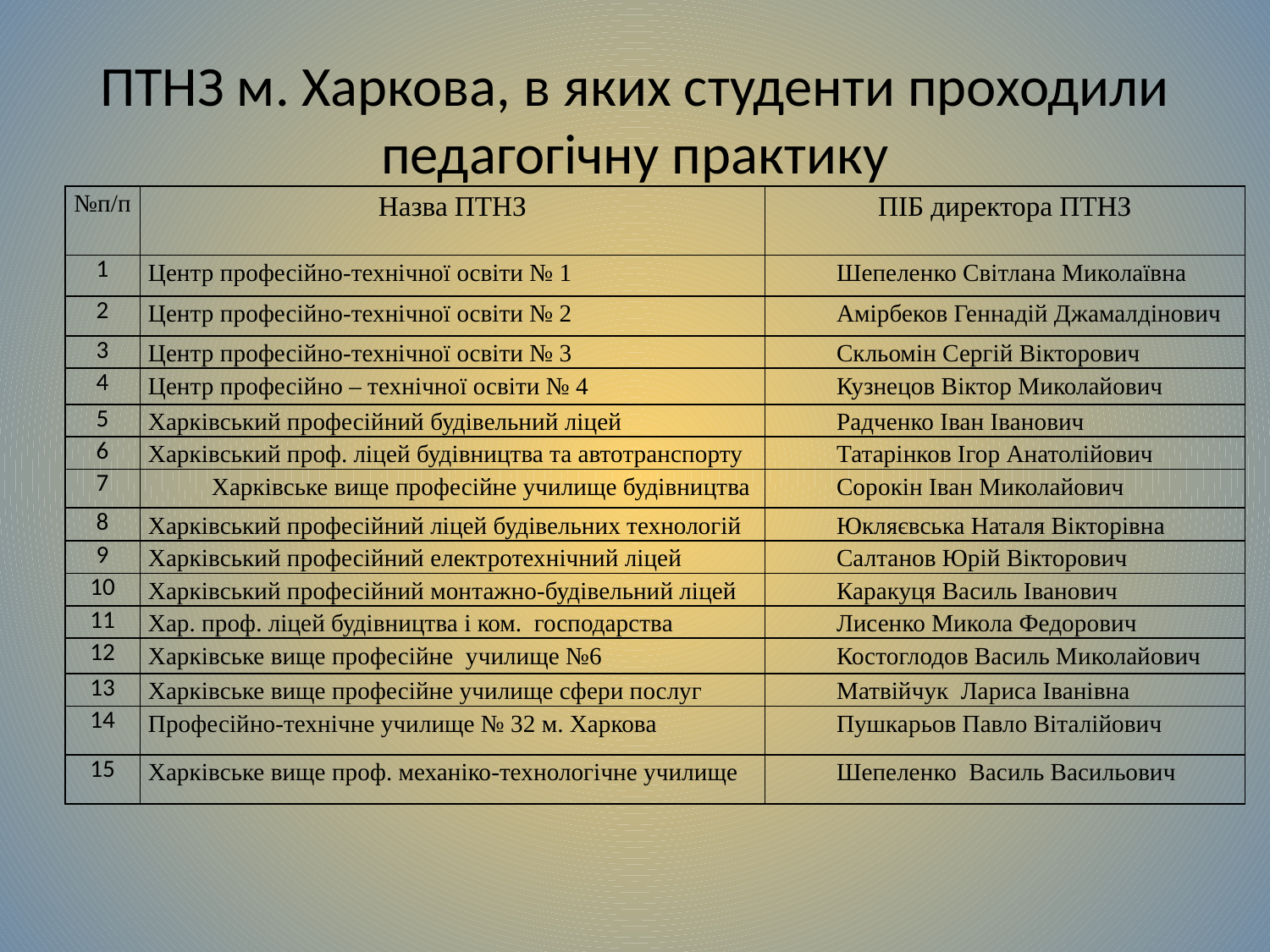

# ПТНЗ м. Харкова, в яких студенти проходили педагогічну практику
| №п/п | Назва ПТНЗ | ПІБ директора ПТНЗ |
| --- | --- | --- |
| 1 | Центр професійно-технічної освіти № 1 | Шепеленко Світлана Миколаївна |
| 2 | Центр професійно-технічної освіти № 2 | Амірбеков Геннадій Джамалдінович |
| 3 | Центр професійно-технічної освіти № 3 | Скльомін Сергій Вікторович |
| 4 | Центр професійно – технічної освіти № 4 | Кузнецов Віктор Миколайович |
| 5 | Харківський професійний будівельний ліцей | Радченко Іван Іванович |
| 6 | Харківський проф. ліцей будівництва та автотранспорту | Татарінков Ігор Анатолійович |
| 7 | Харківське вище професійне училище будівництва | Сорокін Іван Миколайович |
| 8 | Харківський професійний ліцей будівельних технологій | Юкляєвська Наталя Вікторівна |
| 9 | Харківський професійний електротехнічний ліцей | Салтанов Юрій Вікторович |
| 10 | Харківський професійний монтажно-будівельний ліцей | Каракуця Василь Іванович |
| 11 | Хар. проф. ліцей будівництва і ком. господарства | Лисенко Микола Федорович |
| 12 | Харківське вище професійне училище №6 | Костоглодов Василь Миколайович |
| 13 | Харківське вище професійне училище сфери послуг | Матвійчук Лариса Іванівна |
| 14 | Професійно-технічне училище № 32 м. Харкова | Пушкарьов Павло Віталійович |
| 15 | Харківське вище проф. механіко-технологічне училище | Шепеленко Василь Васильович |